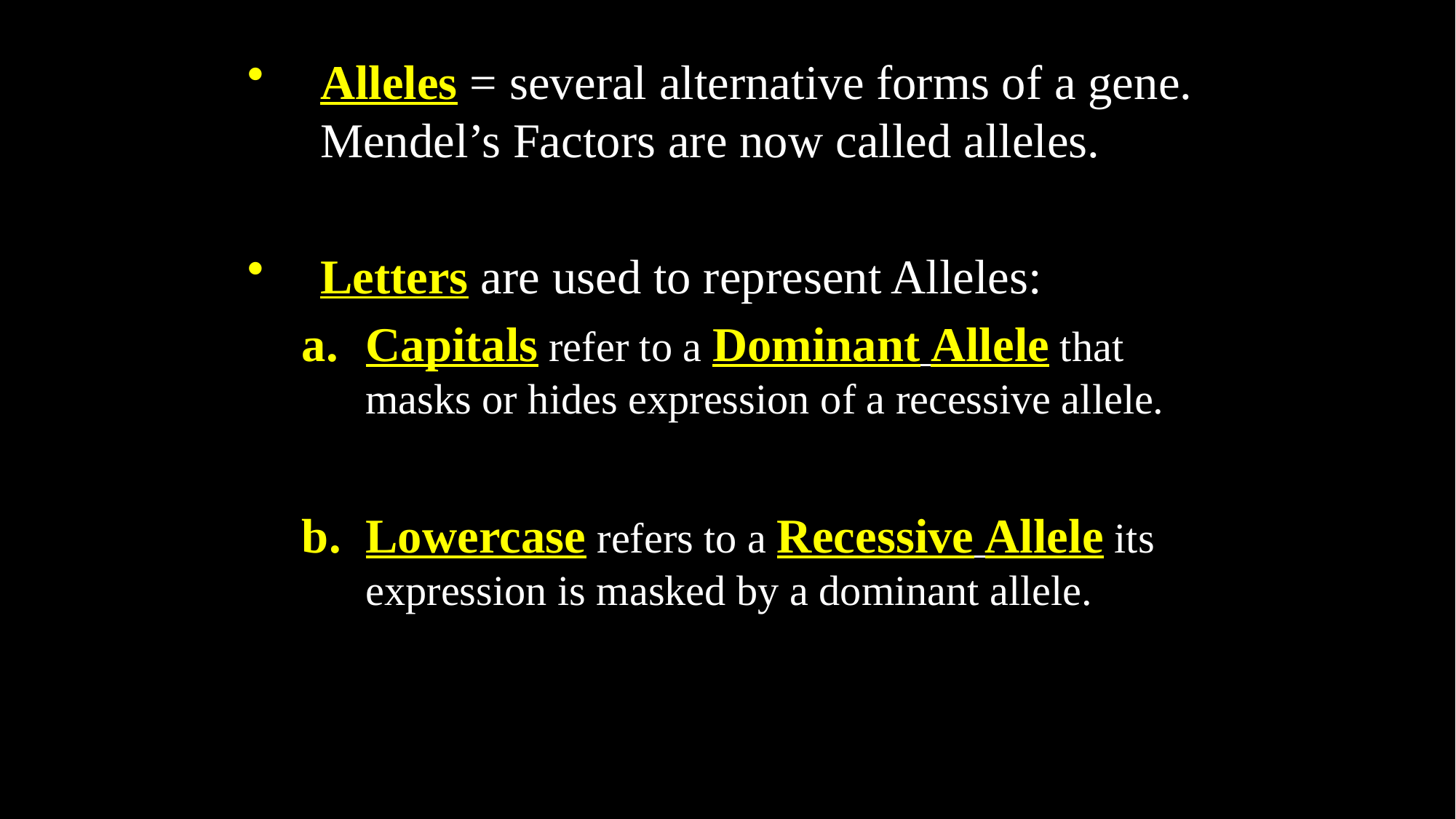

Alleles = several alternative forms of a gene. Mendel’s Factors are now called alleles.

Letters are used to represent Alleles:
Capitals refer to a Dominant Allele that masks or hides expression of a recessive allele.

Lowercase refers to a Recessive Allele its expression is masked by a dominant allele.